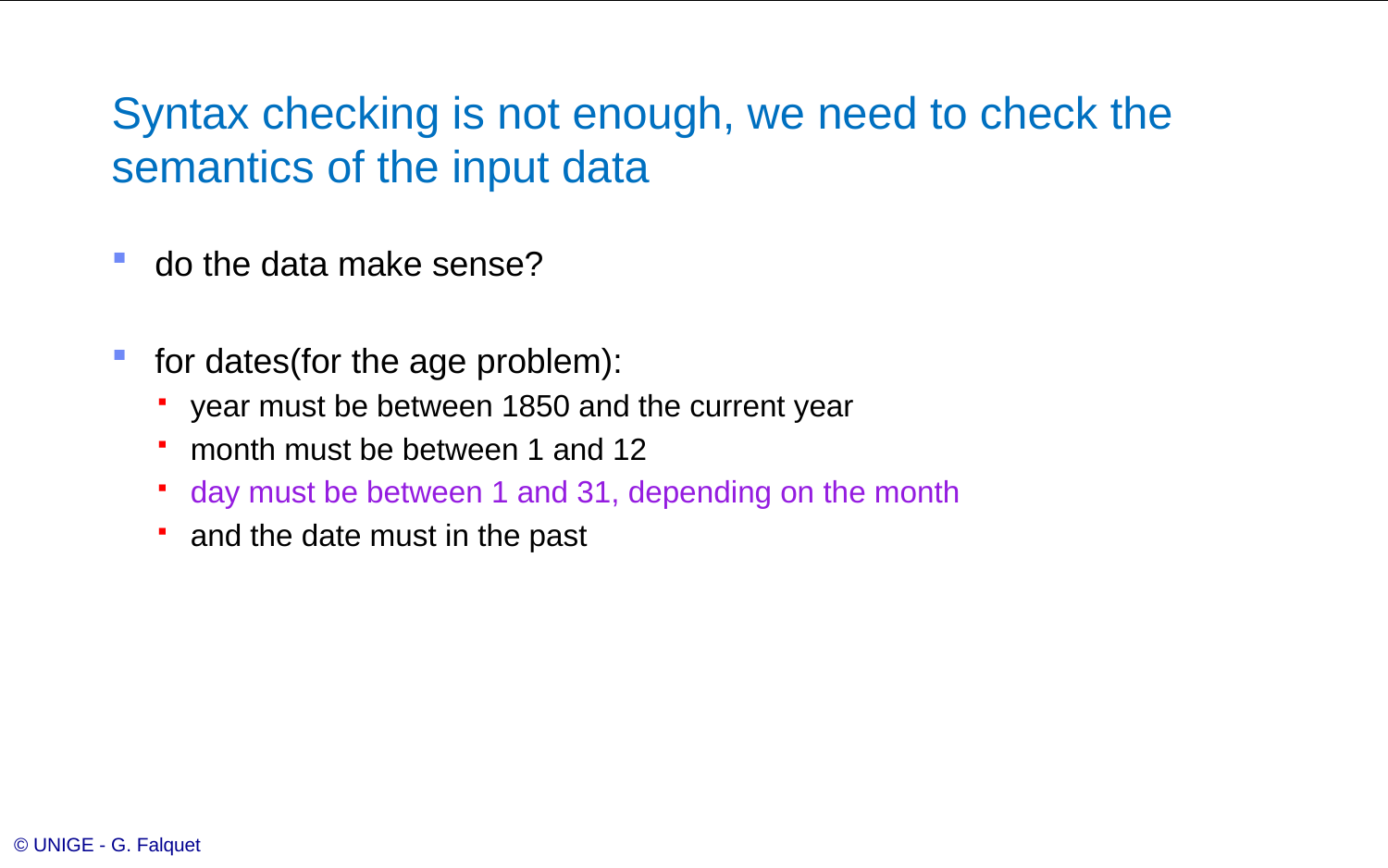

# Syntax checking is not enough, we need to check the semantics of the input data
do the data make sense?

for dates(for the age problem):
year must be between 1850 and the current year
month must be between 1 and 12
day must be between 1 and 31, depending on the month
and the date must in the past
© UNIGE - G. Falquet